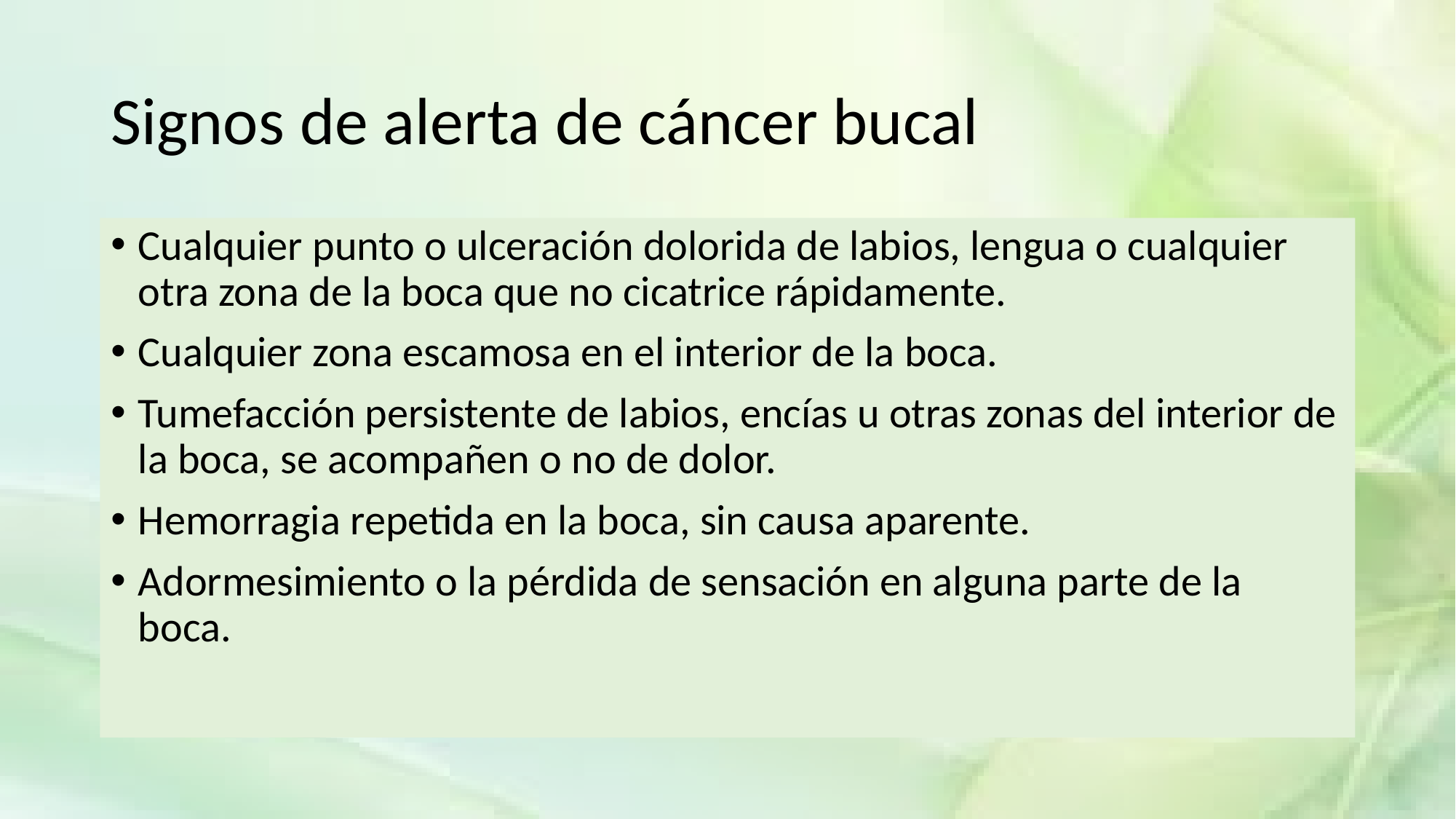

# Signos de alerta de cáncer bucal
Cualquier punto o ulceración dolorida de labios, lengua o cualquier otra zona de la boca que no cicatrice rápidamente.
Cualquier zona escamosa en el interior de la boca.
Tumefacción persistente de labios, encías u otras zonas del interior de la boca, se acompañen o no de dolor.
Hemorragia repetida en la boca, sin causa aparente.
Adormesimiento o la pérdida de sensación en alguna parte de la boca.